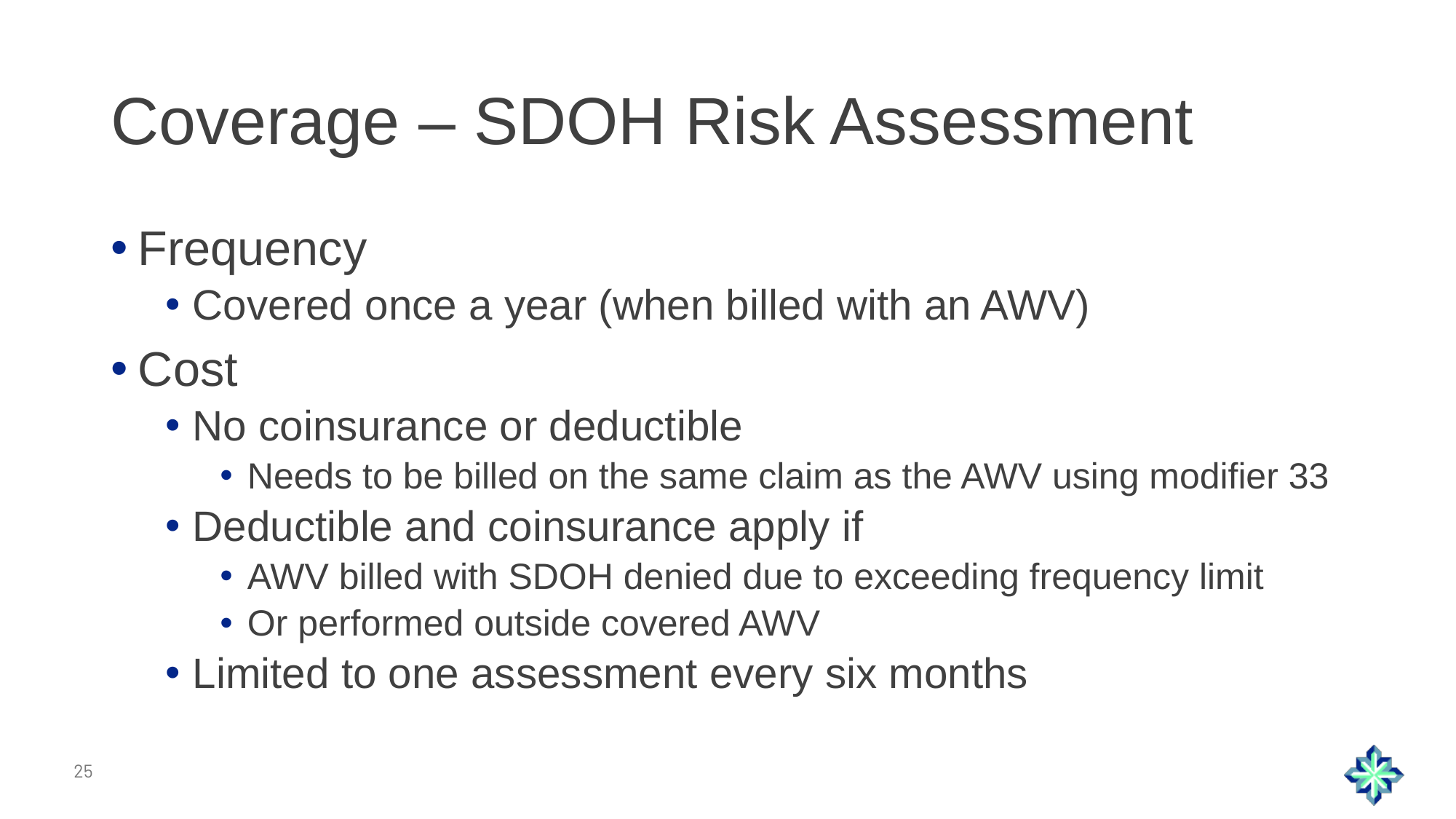

# Coverage – SDOH Risk Assessment
Frequency
Covered once a year (when billed with an AWV)
Cost
No coinsurance or deductible
Needs to be billed on the same claim as the AWV using modifier 33
Deductible and coinsurance apply if
AWV billed with SDOH denied due to exceeding frequency limit
Or performed outside covered AWV
Limited to one assessment every six months